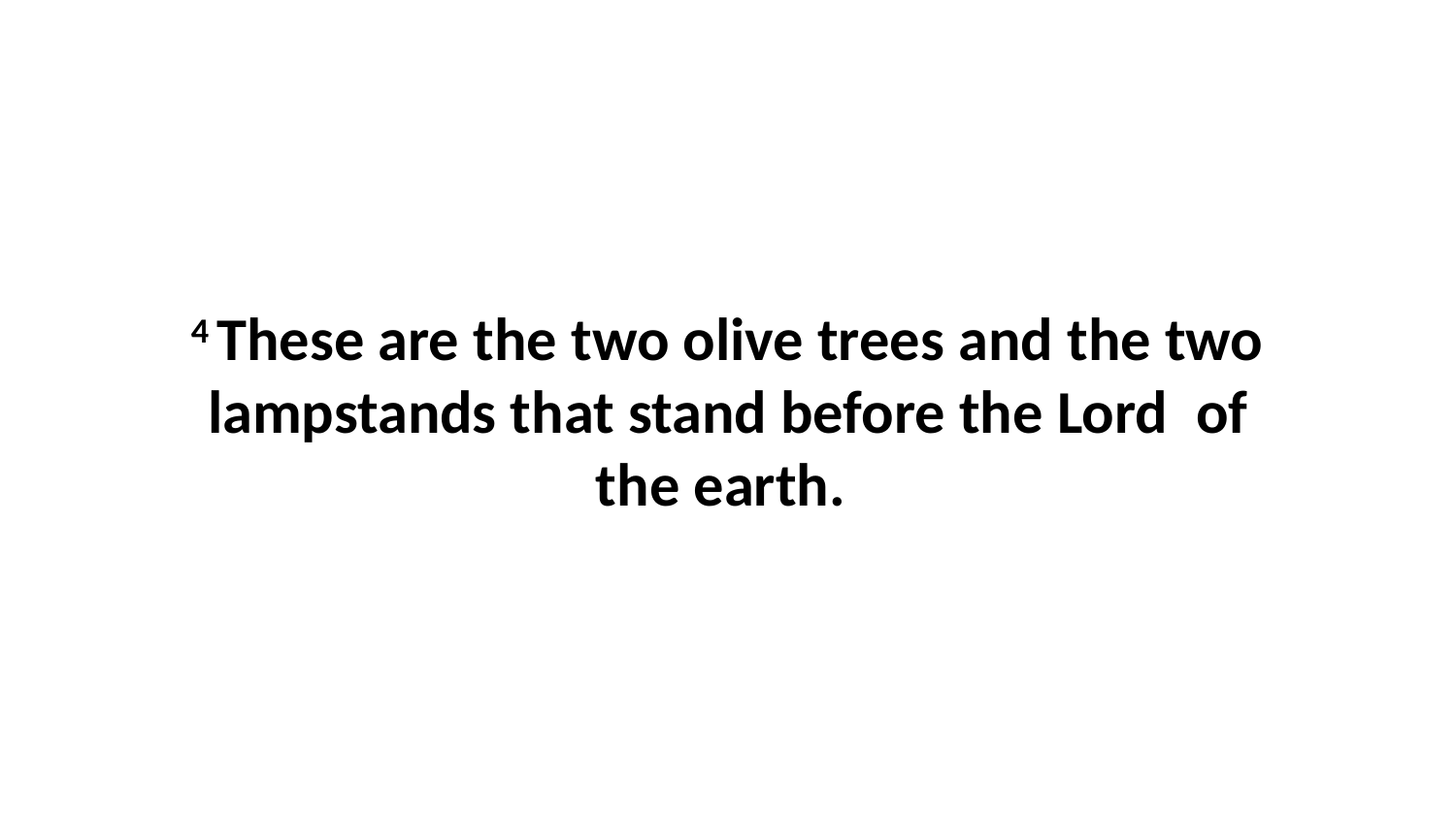

4 These are the two olive trees and the two lampstands that stand before the Lord  of the earth.